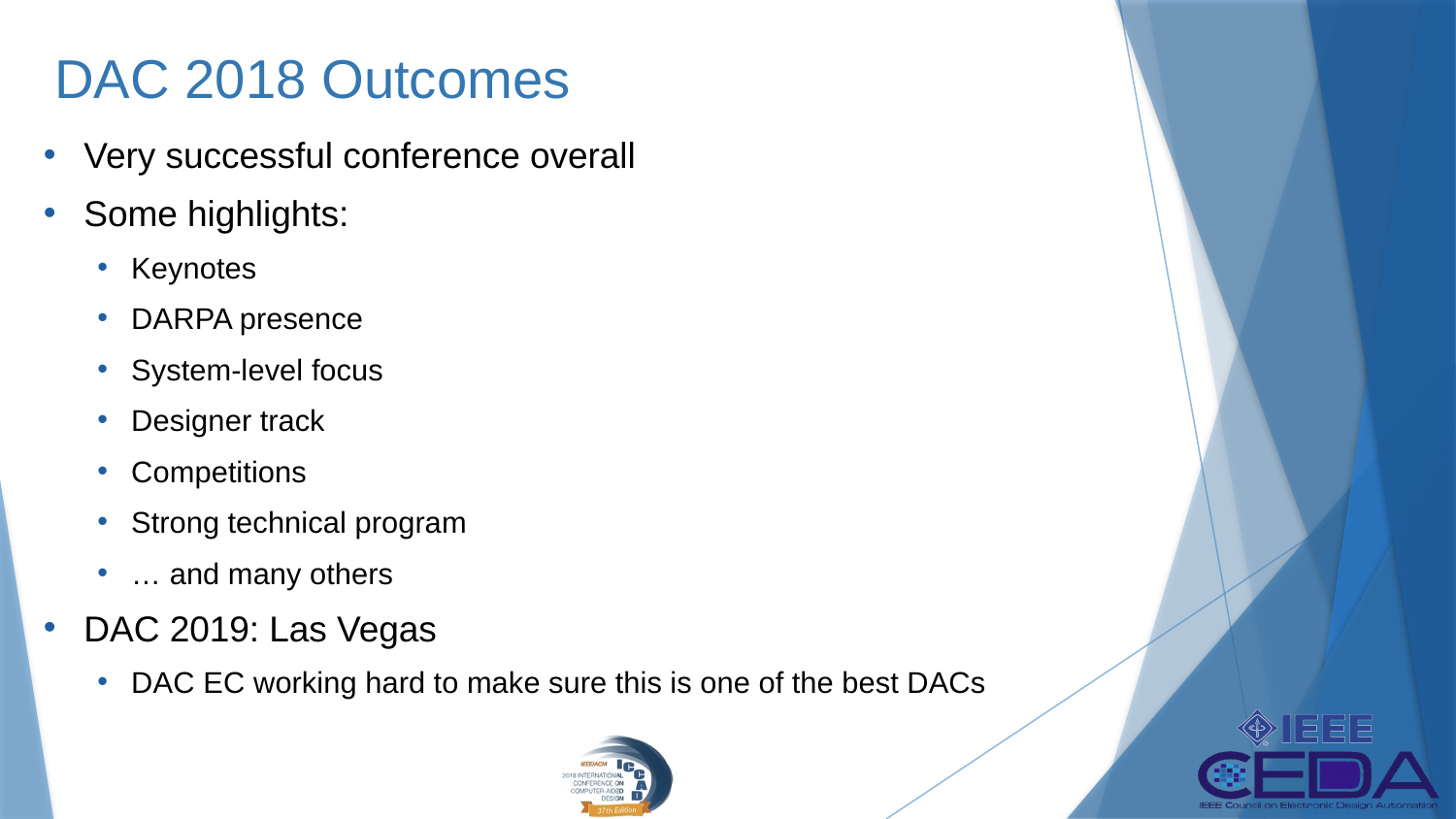

# DAC 2018 Outcomes
Very successful conference overall
Some highlights:
Keynotes
DARPA presence
System-level focus
Designer track
Competitions
Strong technical program
… and many others
DAC 2019: Las Vegas
DAC EC working hard to make sure this is one of the best DACs